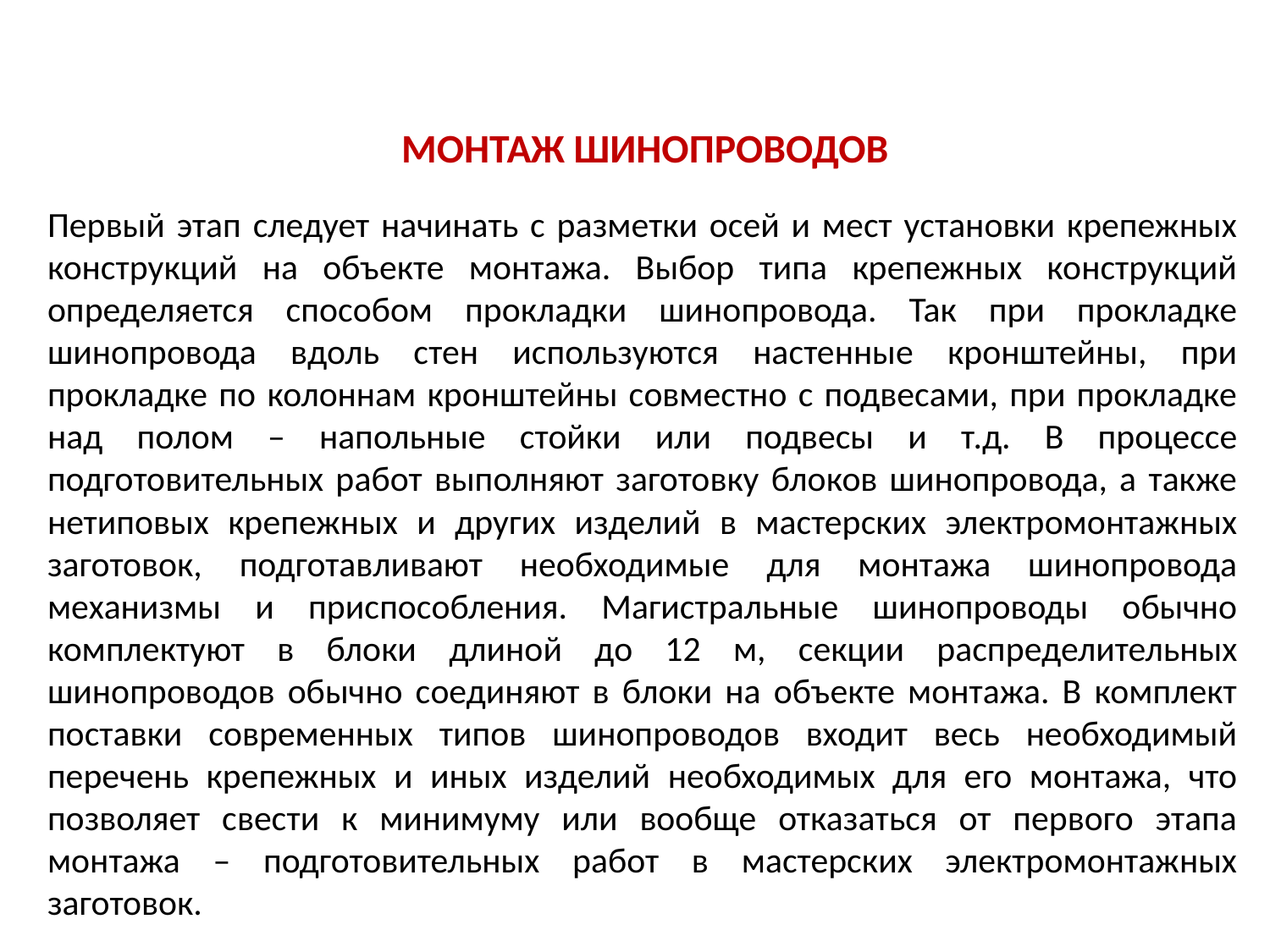

# МОНТАЖ ШИНОПРОВОДОВ
Первый этап следует начинать с разметки осей и мест установки крепежных конструкций на объекте монтажа. Выбор типа крепежных конструкций определяется способом прокладки шинопровода. Так при прокладке шинопровода вдоль стен используются настенные кронштейны, при прокладке по колоннам кронштейны совместно с подвесами, при прокладке над полом – напольные стойки или подвесы и т.д. В процессе подготовительных работ выполняют заготовку блоков шинопровода, а также нетиповых крепежных и других изделий в мастерских электромонтажных заготовок, подготавливают необходимые для монтажа шинопровода механизмы и приспособления. Магистральные шинопроводы обычно комплектуют в блоки длиной до 12 м, секции распределительных шинопроводов обычно соединяют в блоки на объекте монтажа. В комплект поставки современных типов шинопроводов входит весь необходимый перечень крепежных и иных изделий необходимых для его монтажа, что позволяет свести к минимуму или вообще отказаться от первого этапа монтажа – подготовительных работ в мастерских электромонтажных заготовок.